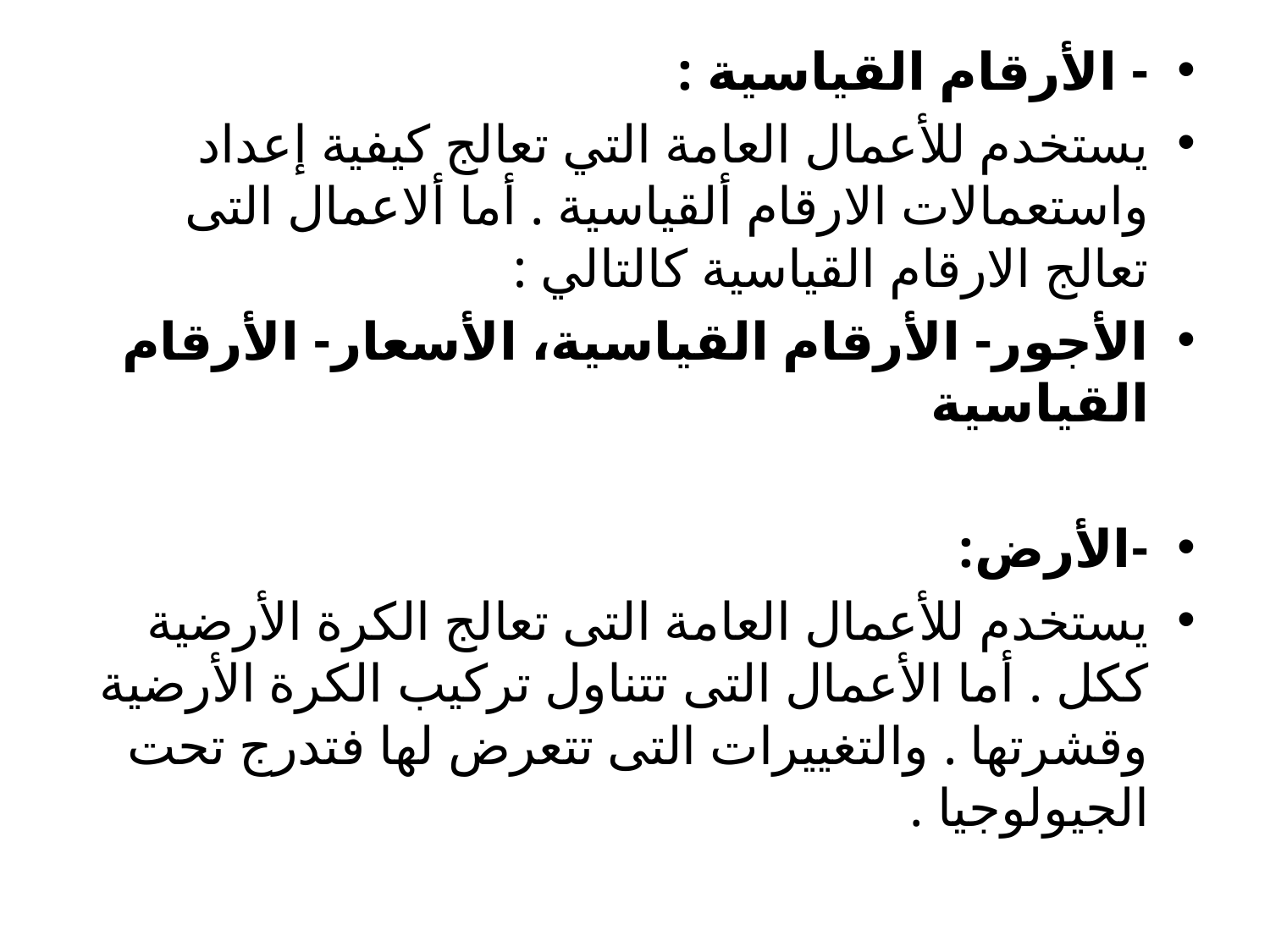

‏- الأرقام القياسية :
‏يستخدم للأعمال العامة التي تعالج كيفية إعداد واستعمالات الارقام ألقياسية . أما ألاعمال التى تعالج الارقام القياسية كالتالي :
‏الأجور- الأرقام القياسية، الأسعار- الأرقام القياسية

-الأرض:
يستخدم للأعمال العامة التى تعالج الكرة الأرضية ككل . أما الأعمال التى تتناول تركيب الكرة الأرضية وقشرتها . والتغييرات التى تتعرض لها فتدرج تحت الجيولوجيا .